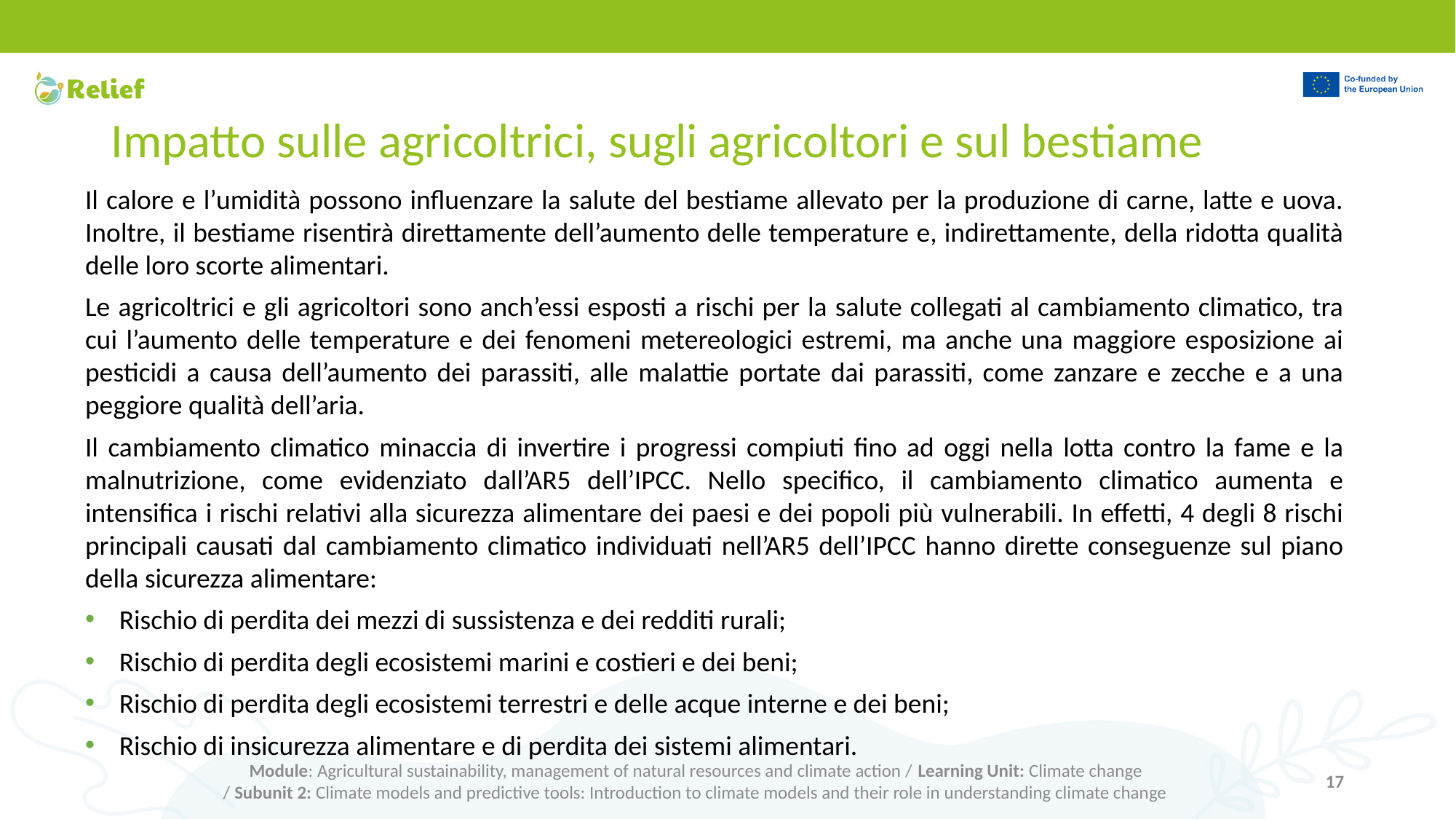

# Impatto sulle agricoltrici, sugli agricoltori e sul bestiame
Il calore e l’umidità possono influenzare la salute del bestiame allevato per la produzione di carne, latte e uova. Inoltre, il bestiame risentirà direttamente dell’aumento delle temperature e, indirettamente, della ridotta qualità delle loro scorte alimentari.
Le agricoltrici e gli agricoltori sono anch’essi esposti a rischi per la salute collegati al cambiamento climatico, tra cui l’aumento delle temperature e dei fenomeni metereologici estremi, ma anche una maggiore esposizione ai pesticidi a causa dell’aumento dei parassiti, alle malattie portate dai parassiti, come zanzare e zecche e a una peggiore qualità dell’aria.
Il cambiamento climatico minaccia di invertire i progressi compiuti fino ad oggi nella lotta contro la fame e la malnutrizione, come evidenziato dall’AR5 dell’IPCC. Nello specifico, il cambiamento climatico aumenta e intensifica i rischi relativi alla sicurezza alimentare dei paesi e dei popoli più vulnerabili. In effetti, 4 degli 8 rischi principali causati dal cambiamento climatico individuati nell’AR5 dell’IPCC hanno dirette conseguenze sul piano della sicurezza alimentare:
Rischio di perdita dei mezzi di sussistenza e dei redditi rurali;
Rischio di perdita degli ecosistemi marini e costieri e dei beni;
Rischio di perdita degli ecosistemi terrestri e delle acque interne e dei beni;
Rischio di insicurezza alimentare e di perdita dei sistemi alimentari.
Module: Agricultural sustainability, management of natural resources and climate action / Learning Unit: Climate change
/ Subunit 2: Climate models and predictive tools: Introduction to climate models and their role in understanding climate change
17